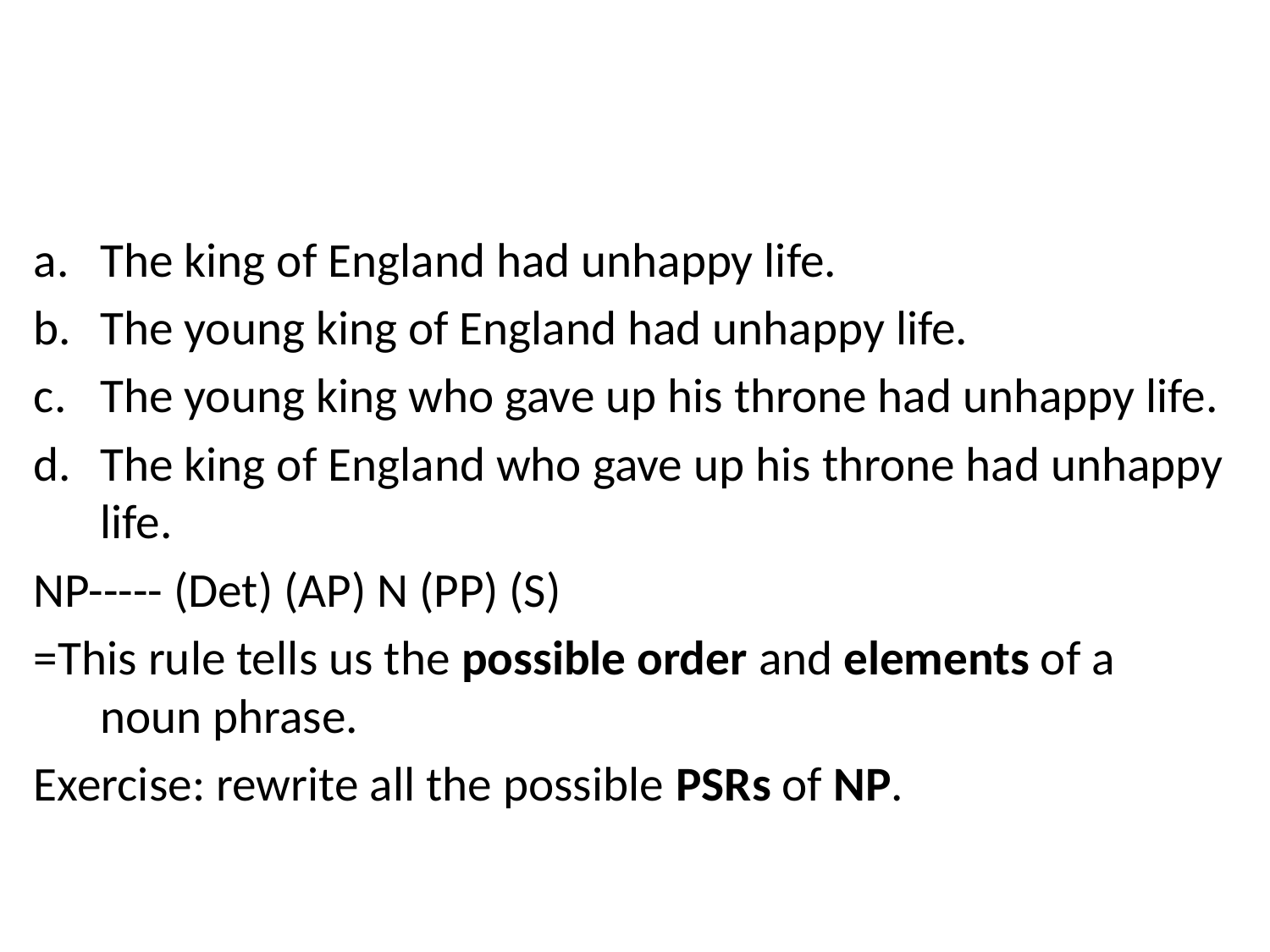

#
The king of England had unhappy life.
The young king of England had unhappy life.
The young king who gave up his throne had unhappy life.
The king of England who gave up his throne had unhappy life.
NP----- (Det) (AP) N (PP) (S)
=This rule tells us the possible order and elements of a noun phrase.
Exercise: rewrite all the possible PSRs of NP.